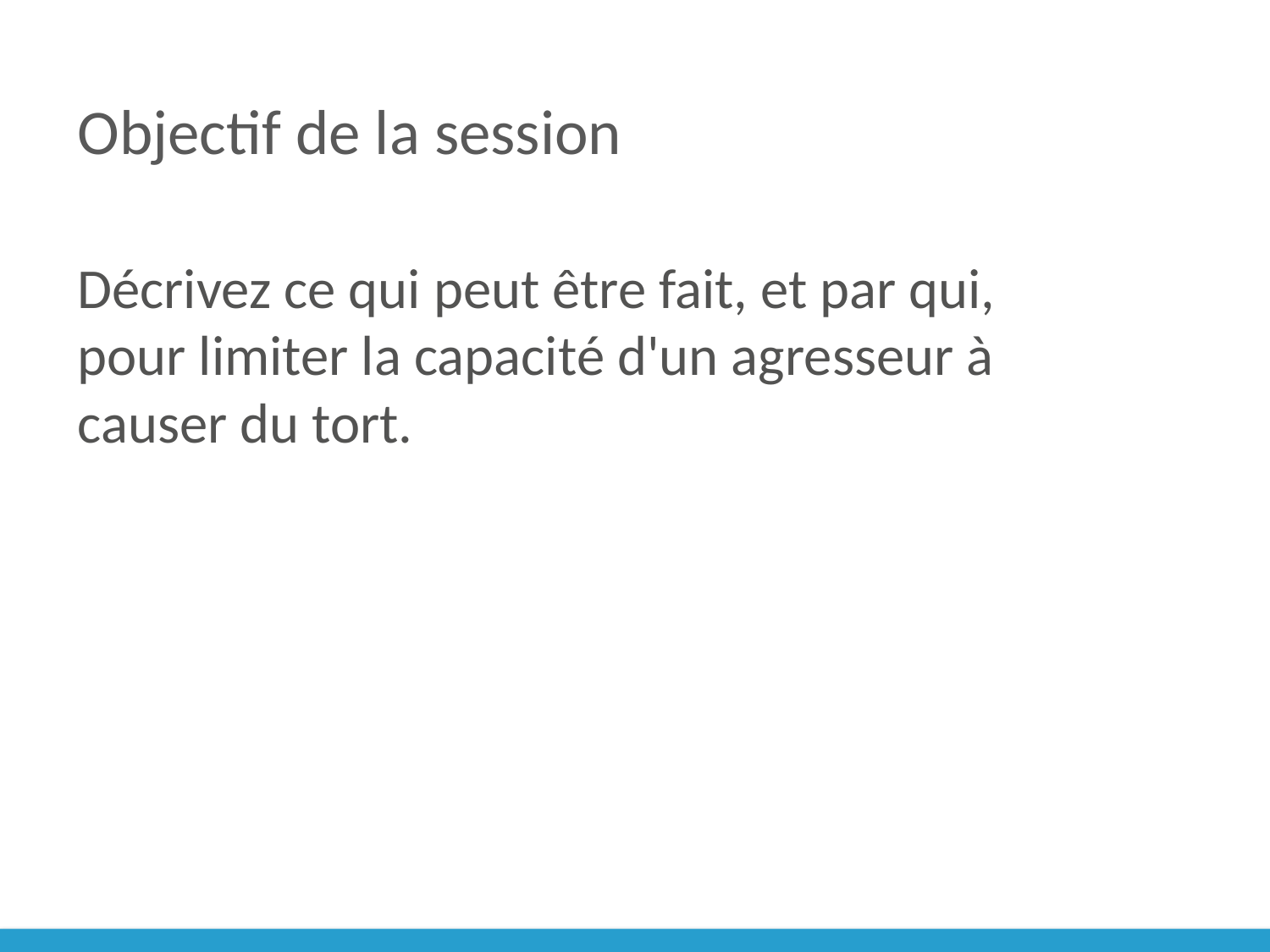

# Objectif de la session
Décrivez ce qui peut être fait, et par qui, pour limiter la capacité d'un agresseur à causer du tort.